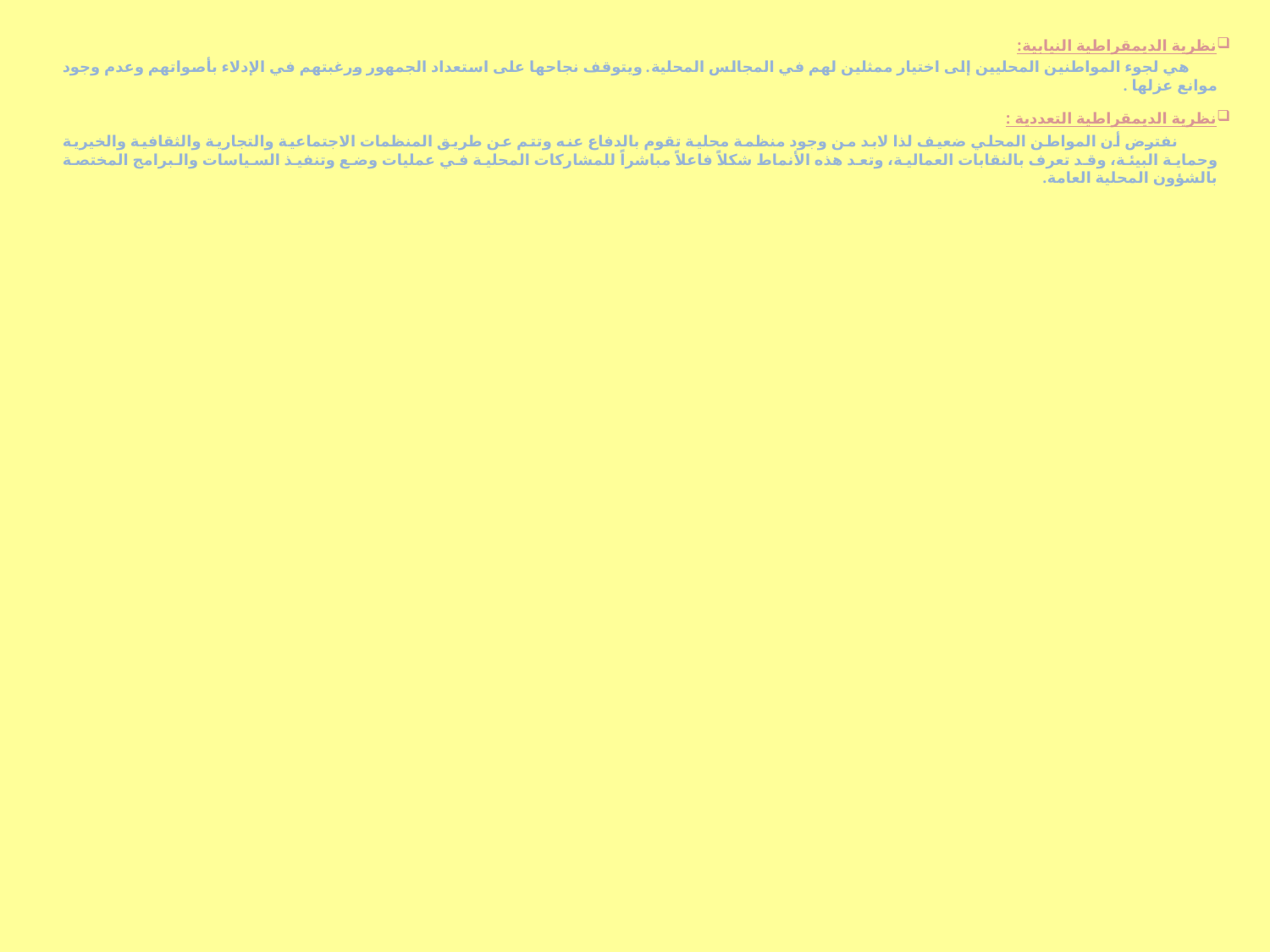

نظرية الديمقراطية النيابية:
       هي لجوء المواطنين المحليين إلى اختيار ممثلين لهم في المجالس المحلية. ويتوقف نجاحها على استعداد الجمهور ورغبتهم في الإدلاء بأصواتهم وعدم وجود موانع عزلها .

نظرية الديمقراطية التعددية :
         نفترض أن المواطن المحلي ضعيف لذا لابد من وجود منظمة محلية تقوم بالدفاع عنه وتتم عن طريق المنظمات الاجتماعية والتجارية والثقافية والخيرية وحماية البيئة، وقد تعرف بالنقابات العمالية، وتعد هذه الأنماط شكلاً فاعلاً مباشراً للمشاركات المحلية في عمليات وضع وتنفيذ السياسات والبرامج المختصة بالشؤون المحلية العامة.